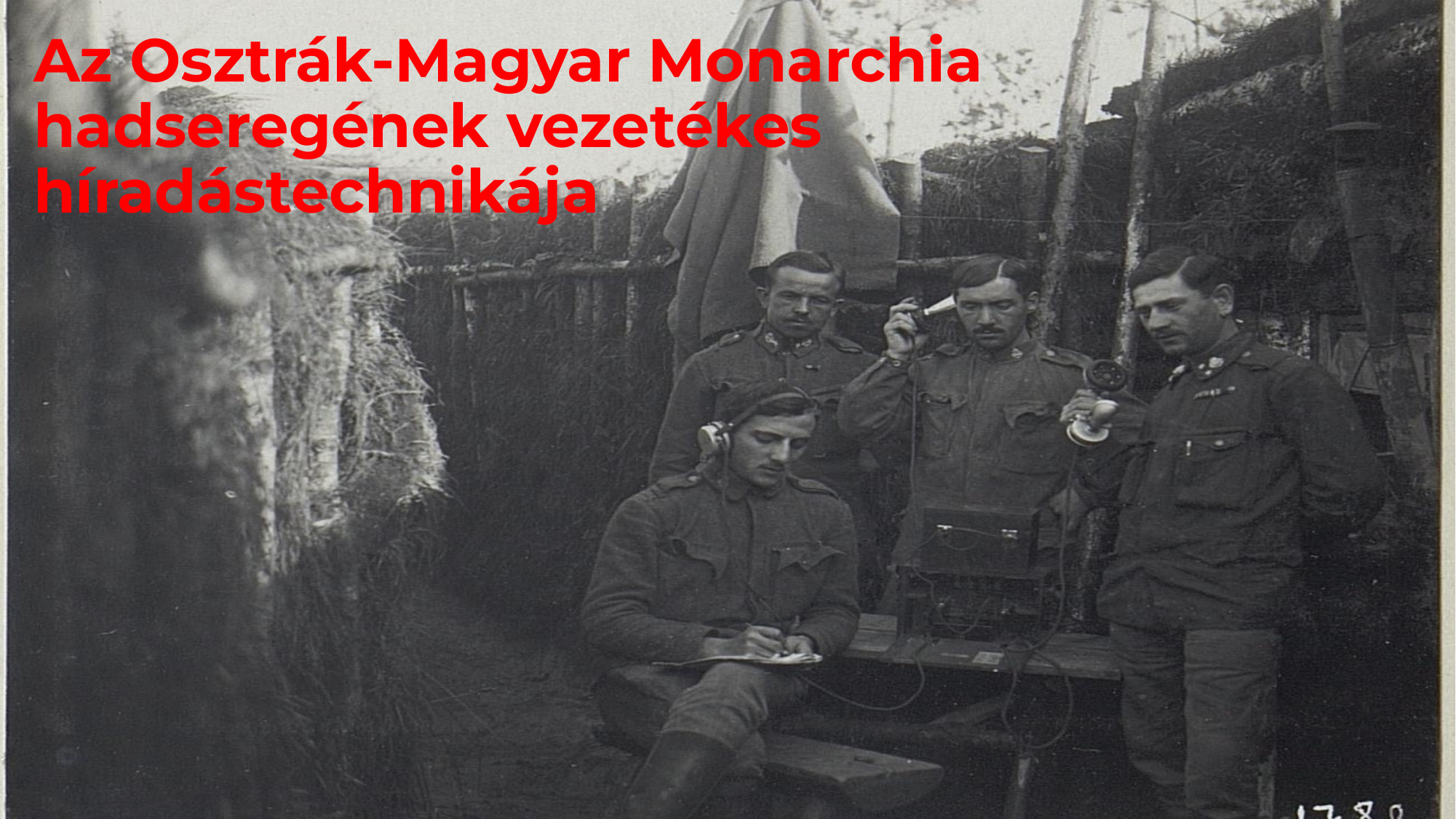

# Az Osztrák-Magyar Monarchia hadseregének vezetékes híradástechnikája